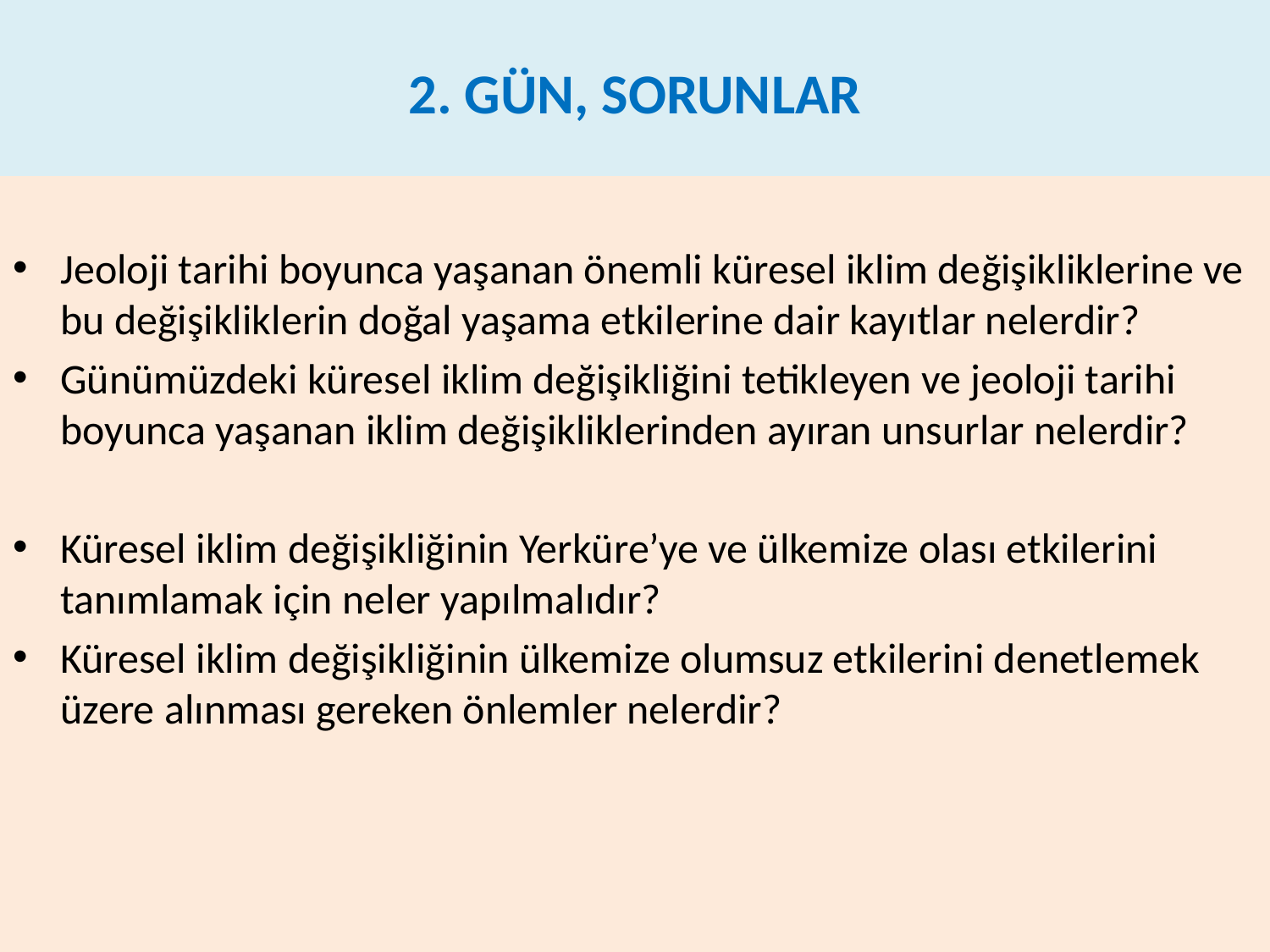

# 2. GÜN, SORUNLAR

Jeoloji tarihi boyunca yaşanan önemli küresel iklim değişikliklerine ve bu değişikliklerin doğal yaşama etkilerine dair kayıtlar nelerdir?
Günümüzdeki küresel iklim değişikliğini tetikleyen ve jeoloji tarihi boyunca yaşanan iklim değişikliklerinden ayıran unsurlar nelerdir?

Küresel iklim değişikliğinin Yerküre’ye ve ülkemize olası etkilerini tanımlamak için neler yapılmalıdır?
Küresel iklim değişikliğinin ülkemize olumsuz etkilerini denetlemek üzere alınması gereken önlemler nelerdir?